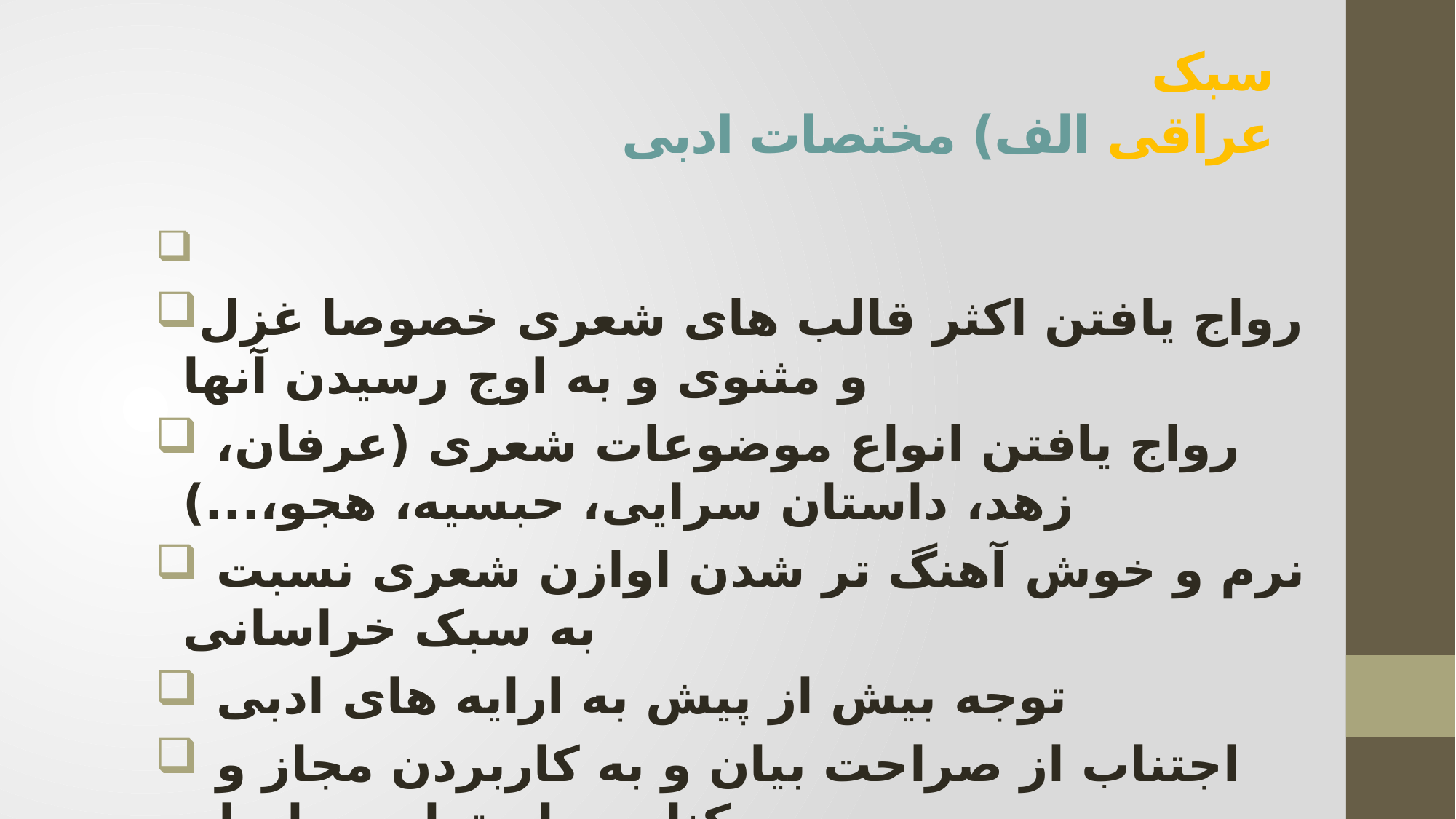

# سبک عراقی الف) مختصات ادبی

رواج یافتن اکثر قالب های شعری خصوصا غزل و مثنوی و به اوج رسیدن آنها
 رواج یافتن انواع موضوعات شعری (عرفان، زهد، داستان سرایی، حبسیه، هجو،...)
 نرم و خوش آهنگ تر شدن اوازن شعری نسبت به سبک خراسانی
 توجه بیش از پیش به ارایه های ادبی
 اجتناب از صراحت بیان و به کاربردن مجاز و کنایه و استعاره و ایهام
 التزام ردیف های فعلی و اسمی دشوار در شعر
 استفاده از موازنه، تمثیل، آیات و احادیث در شعر
 اشتراک و اقتباس مضامین شعری